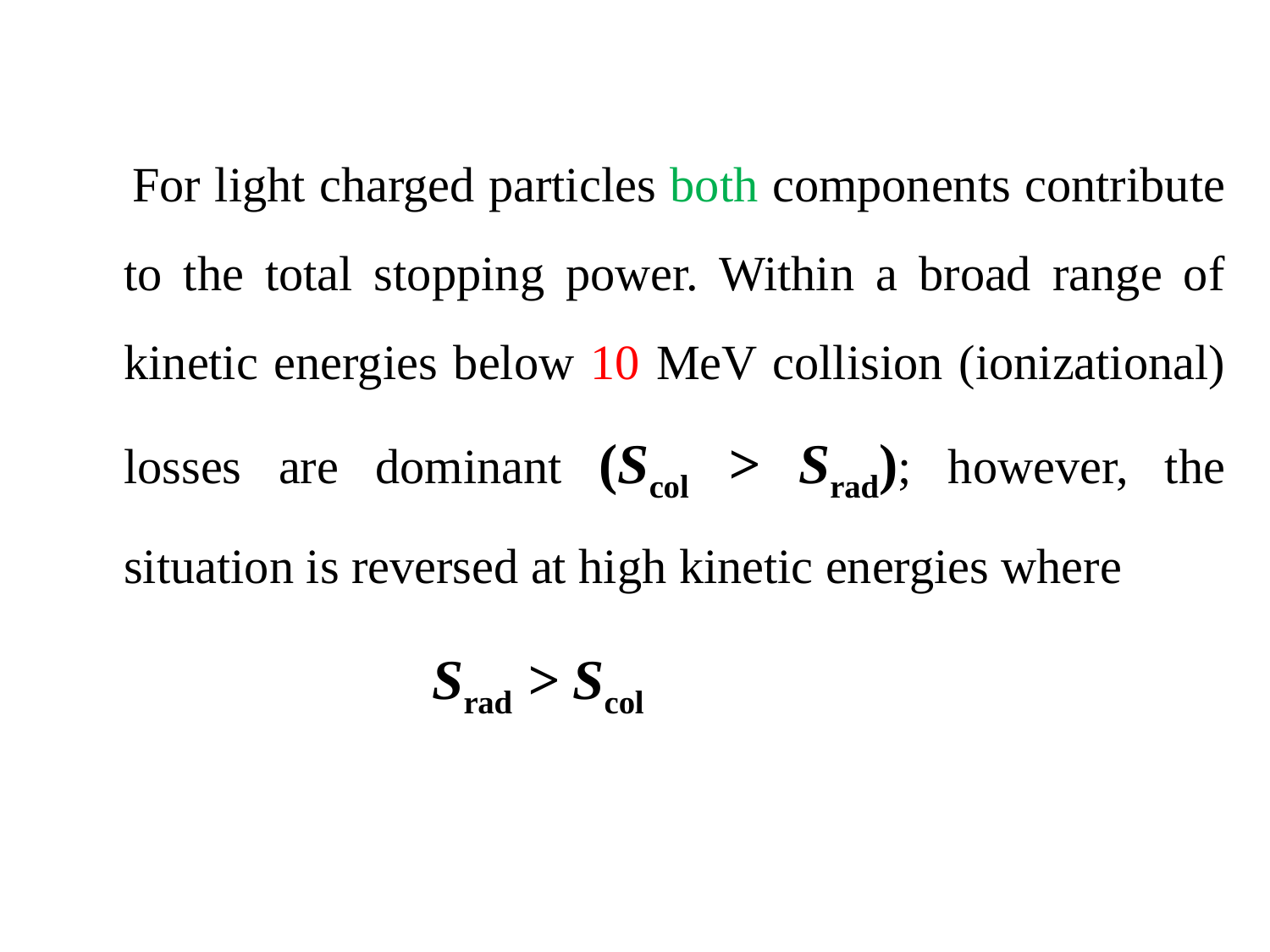

For light charged particles both components contribute to the total stopping power. Within a broad range of kinetic energies below 10 MeV collision (ionizational) losses are dominant (Scol > Srad); however, the situation is reversed at high kinetic energies where
                             Srad > Scol